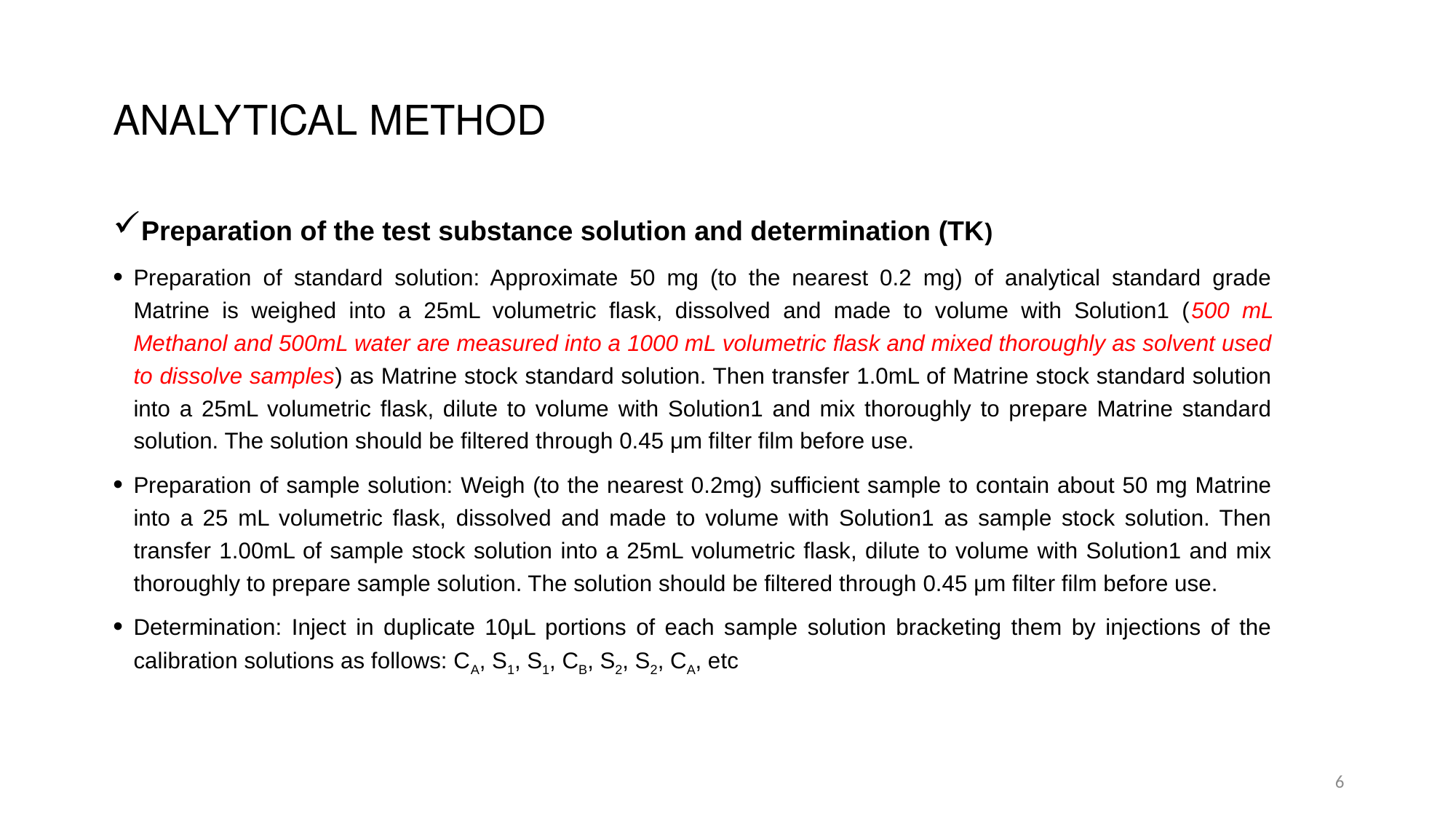

Analytical Method
Preparation of the test substance solution and determination (TK)
Preparation of standard solution: Approximate 50 mg (to the nearest 0.2 mg) of analytical standard grade Matrine is weighed into a 25mL volumetric flask, dissolved and made to volume with Solution1 (500 mL Methanol and 500mL water are measured into a 1000 mL volumetric flask and mixed thoroughly as solvent used to dissolve samples) as Matrine stock standard solution. Then transfer 1.0mL of Matrine stock standard solution into a 25mL volumetric flask, dilute to volume with Solution1 and mix thoroughly to prepare Matrine standard solution. The solution should be filtered through 0.45 μm filter film before use.
Preparation of sample solution: Weigh (to the nearest 0.2mg) sufficient sample to contain about 50 mg Matrine into a 25 mL volumetric flask, dissolved and made to volume with Solution1 as sample stock solution. Then transfer 1.00mL of sample stock solution into a 25mL volumetric flask, dilute to volume with Solution1 and mix thoroughly to prepare sample solution. The solution should be filtered through 0.45 μm filter film before use.
Determination: Inject in duplicate 10μL portions of each sample solution bracketing them by injections of the calibration solutions as follows: CA, S1, S1, CB, S2, S2, CA, etc
6